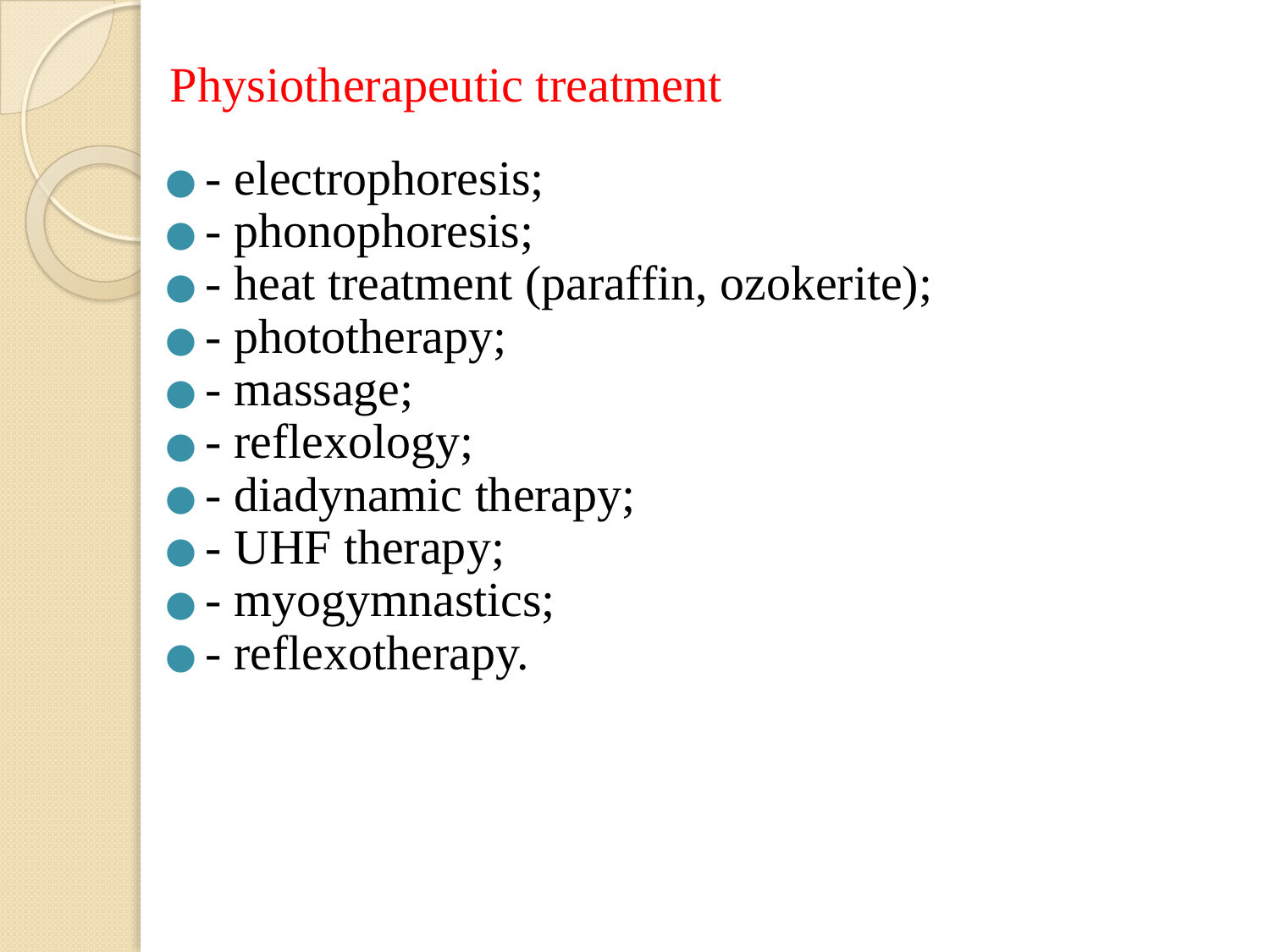

# Physiotherapeutic treatment
- electrophoresis;
- phonophoresis;
- heat treatment (paraffin, ozokerite);
- phototherapy;
- massage;
- reflexology;
- diadynamic therapy;
- UHF therapy;
- myogymnastics;
- reflexotherapy.